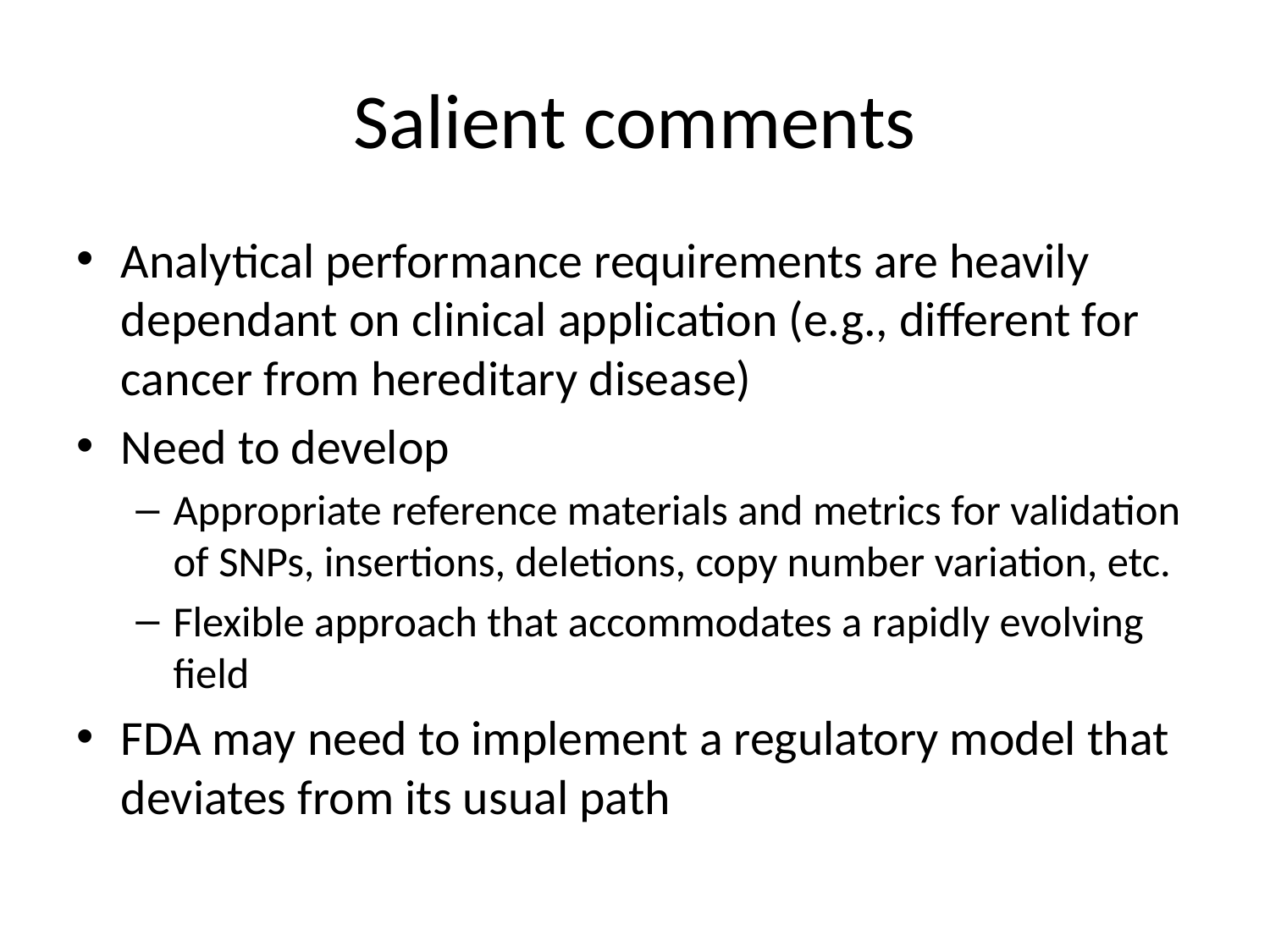

# Salient comments
Analytical performance requirements are heavily dependant on clinical application (e.g., different for cancer from hereditary disease)
Need to develop
Appropriate reference materials and metrics for validation of SNPs, insertions, deletions, copy number variation, etc.
Flexible approach that accommodates a rapidly evolving field
FDA may need to implement a regulatory model that deviates from its usual path